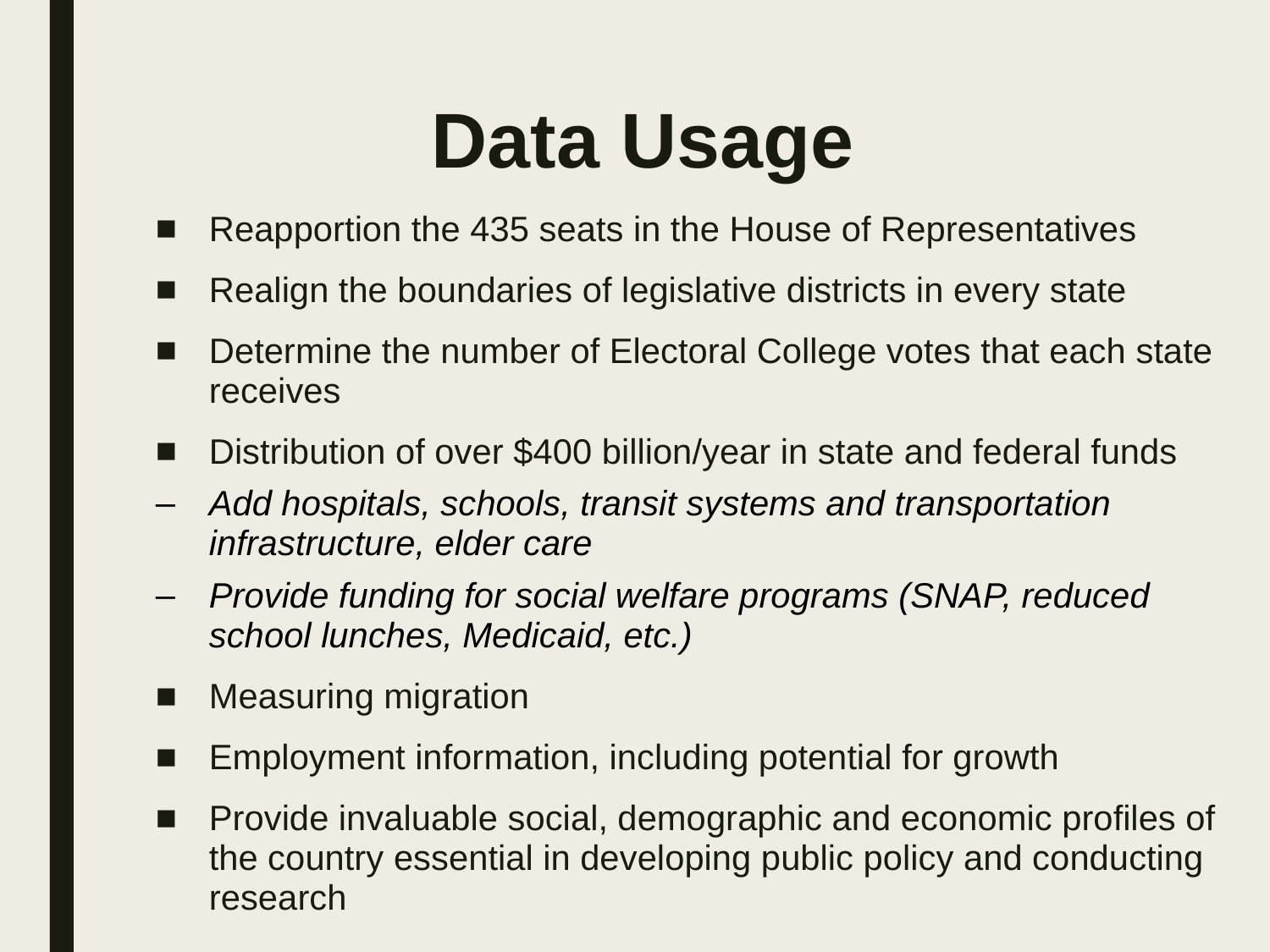

# Data Usage
Reapportion the 435 seats in the House of Representatives
Realign the boundaries of legislative districts in every state
Determine the number of Electoral College votes that each state receives
Distribution of over $400 billion/year in state and federal funds
Add hospitals, schools, transit systems and transportation infrastructure, elder care
Provide funding for social welfare programs (SNAP, reduced school lunches, Medicaid, etc.)
Measuring migration
Employment information, including potential for growth
Provide invaluable social, demographic and economic profiles of the country essential in developing public policy and conducting research